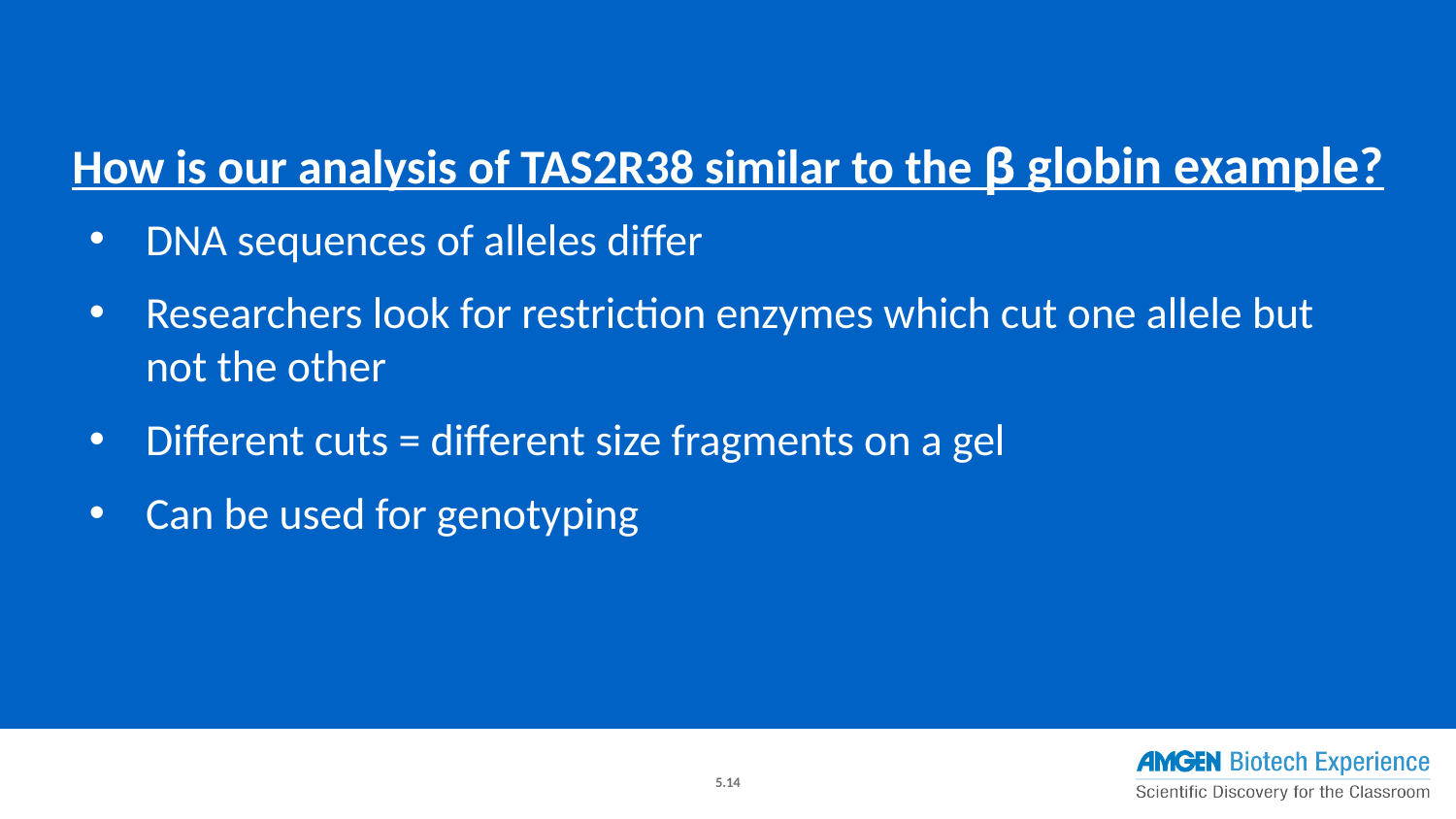

How is our analysis of TAS2R38 similar to the ꞵ globin example?
DNA sequences of alleles differ
Researchers look for restriction enzymes which cut one allele but not the other
Different cuts = different size fragments on a gel
Can be used for genotyping